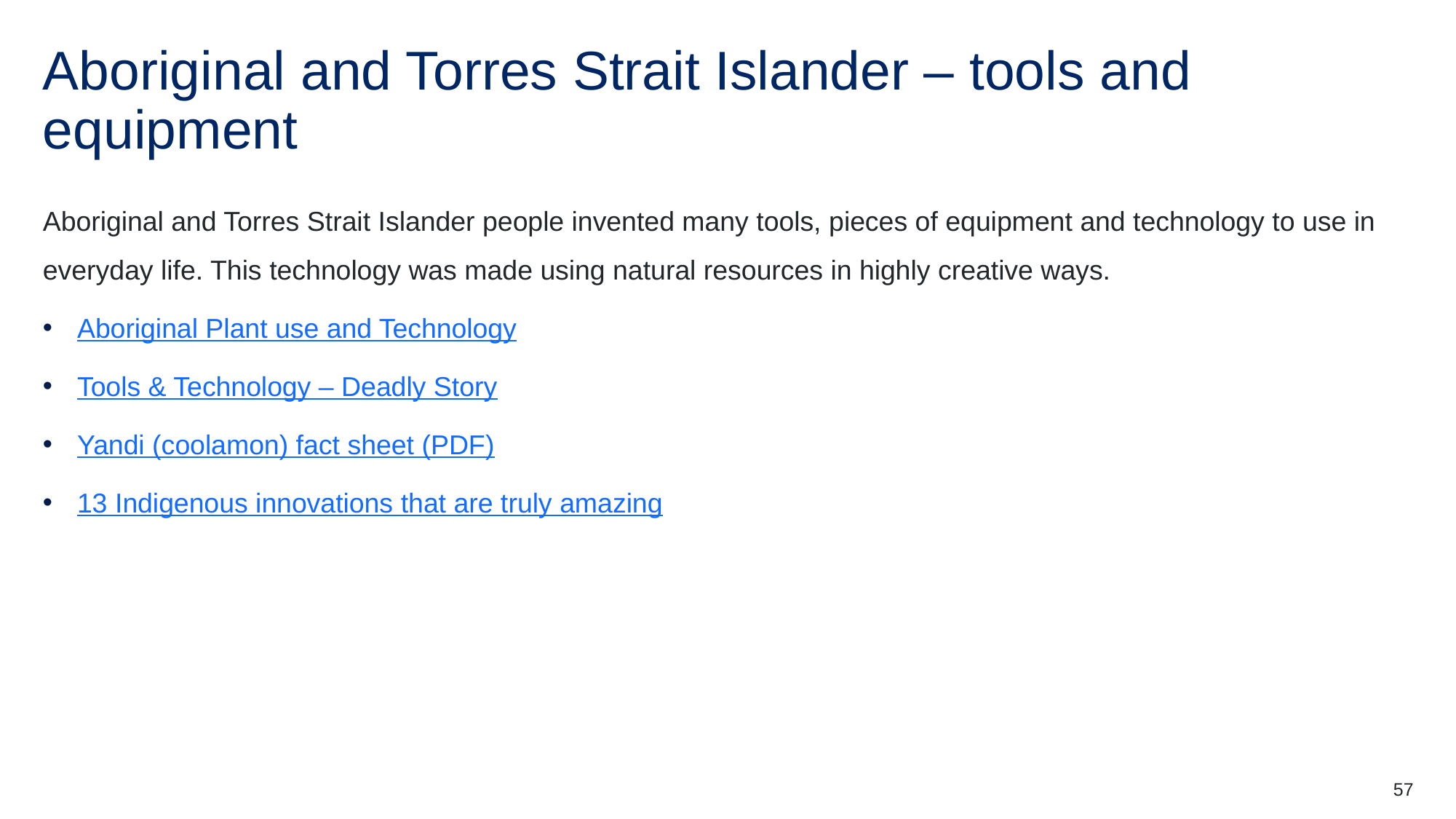

# Aboriginal and Torres Strait Islander – tools and equipment
Aboriginal and Torres Strait Islander people invented many tools, pieces of equipment and technology to use in everyday life. This technology was made using natural resources in highly creative ways.
Aboriginal Plant use and Technology
Tools & Technology – Deadly Story
Yandi (coolamon) fact sheet (PDF)
13 Indigenous innovations that are truly amazing
57